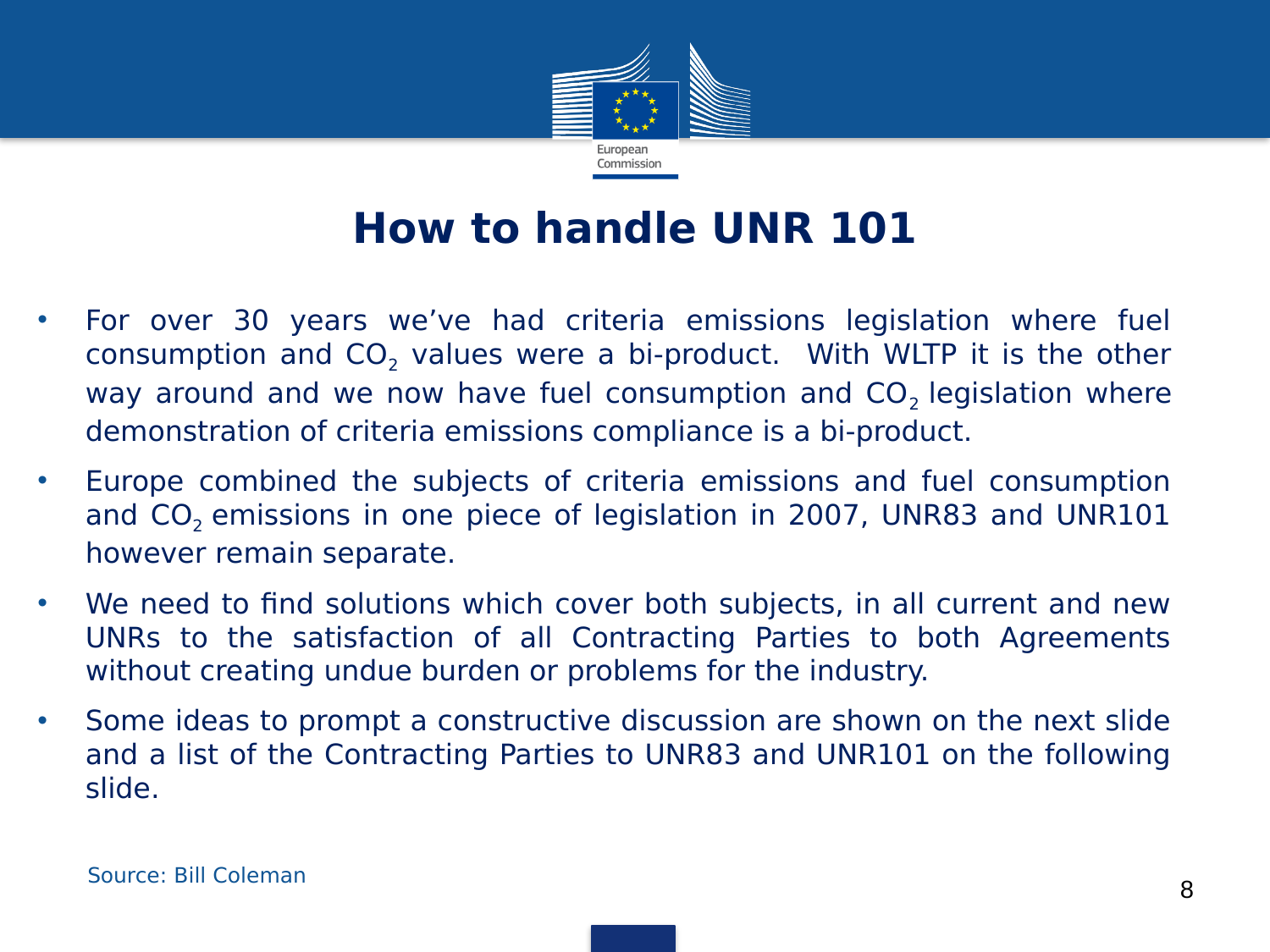

# How to handle UNR 101
For over 30 years we’ve had criteria emissions legislation where fuel consumption and CO2 values were a bi-product.  With WLTP it is the other way around and we now have fuel consumption and CO2 legislation where demonstration of criteria emissions compliance is a bi-product.
Europe combined the subjects of criteria emissions and fuel consumption and CO2 emissions in one piece of legislation in 2007, UNR83 and UNR101 however remain separate.
We need to find solutions which cover both subjects, in all current and new UNRs to the satisfaction of all Contracting Parties to both Agreements without creating undue burden or problems for the industry.
Some ideas to prompt a constructive discussion are shown on the next slide and a list of the Contracting Parties to UNR83 and UNR101 on the following slide.

Source: Bill Coleman
8